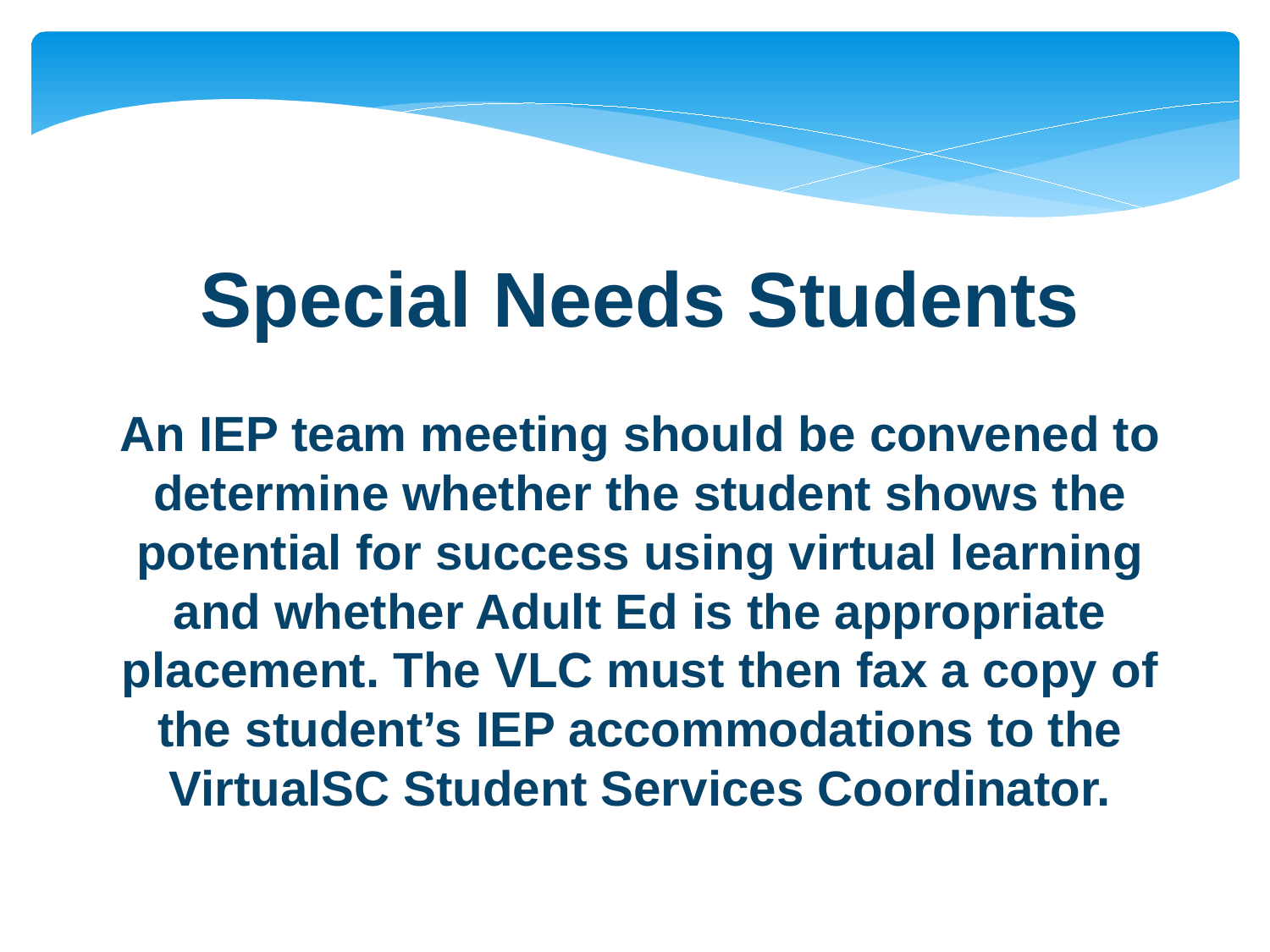

Special Needs Students

An IEP team meeting should be convened to determine whether the student shows the potential for success using virtual learning and whether Adult Ed is the appropriate placement. The VLC must then fax a copy of the student’s IEP accommodations to the VirtualSC Student Services Coordinator.